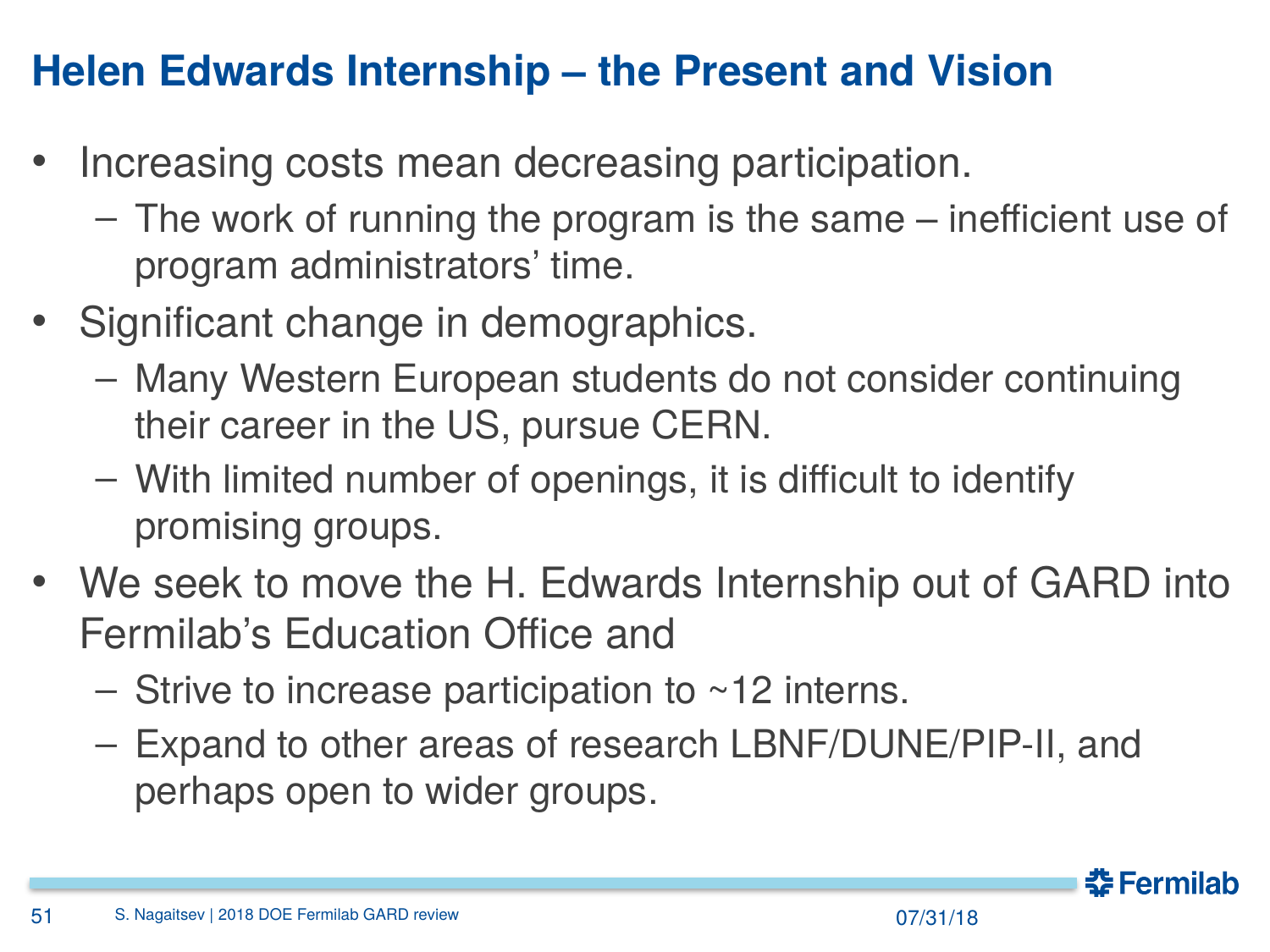

# Helen Edwards Internship – the Present and Vision
Increasing costs mean decreasing participation.
The work of running the program is the same – inefficient use of program administrators’ time.
Significant change in demographics.
Many Western European students do not consider continuing their career in the US, pursue CERN.
With limited number of openings, it is difficult to identify promising groups.
We seek to move the H. Edwards Internship out of GARD into Fermilab’s Education Office and
Strive to increase participation to ~12 interns.
Expand to other areas of research LBNF/DUNE/PIP-II, and perhaps open to wider groups.

51
S. Nagaitsev | 2018 DOE Fermilab GARD review
07/31/18